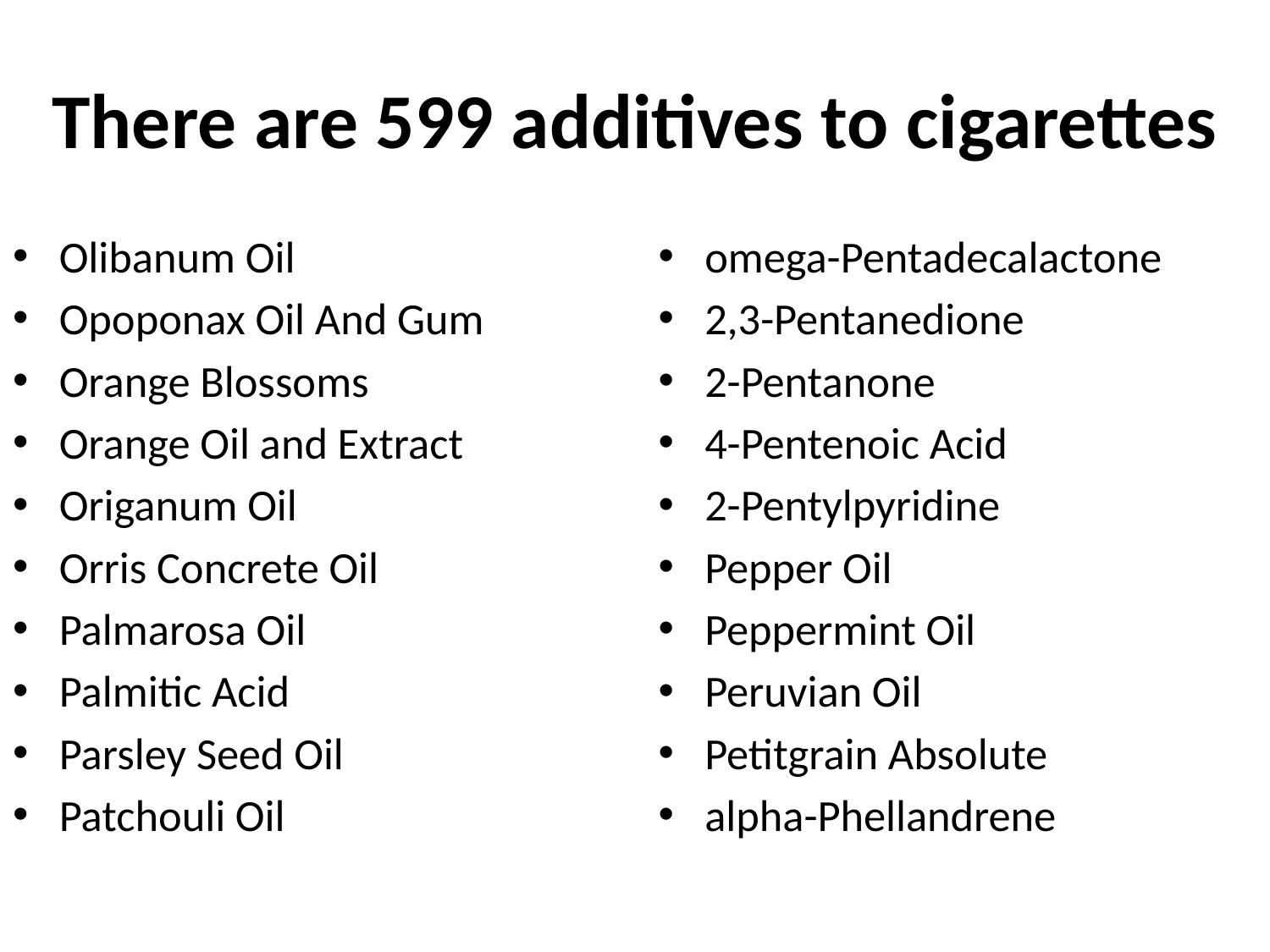

# There are 599 additives to cigarettes
Olibanum Oil
Opoponax Oil And Gum
Orange Blossoms
Orange Oil and Extract
Origanum Oil
Orris Concrete Oil
Palmarosa Oil
Palmitic Acid
Parsley Seed Oil
Patchouli Oil
omega-Pentadecalactone
2,3-Pentanedione
2-Pentanone
4-Pentenoic Acid
2-Pentylpyridine
Pepper Oil
Peppermint Oil
Peruvian Oil
Petitgrain Absolute
alpha-Phellandrene